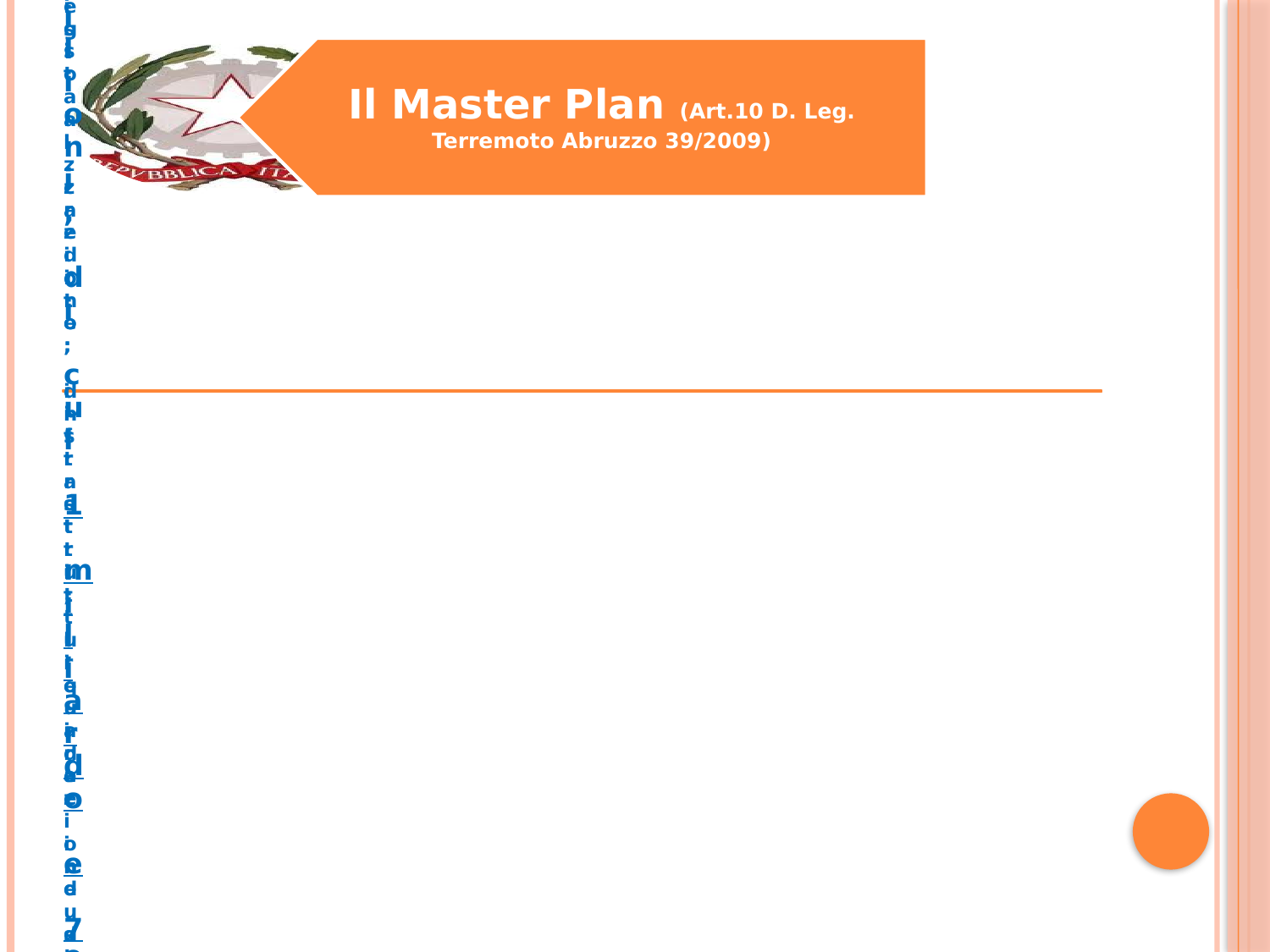

Il Master Plan (Art.10 D. Leg. Terremoto Abruzzo 39/2009)